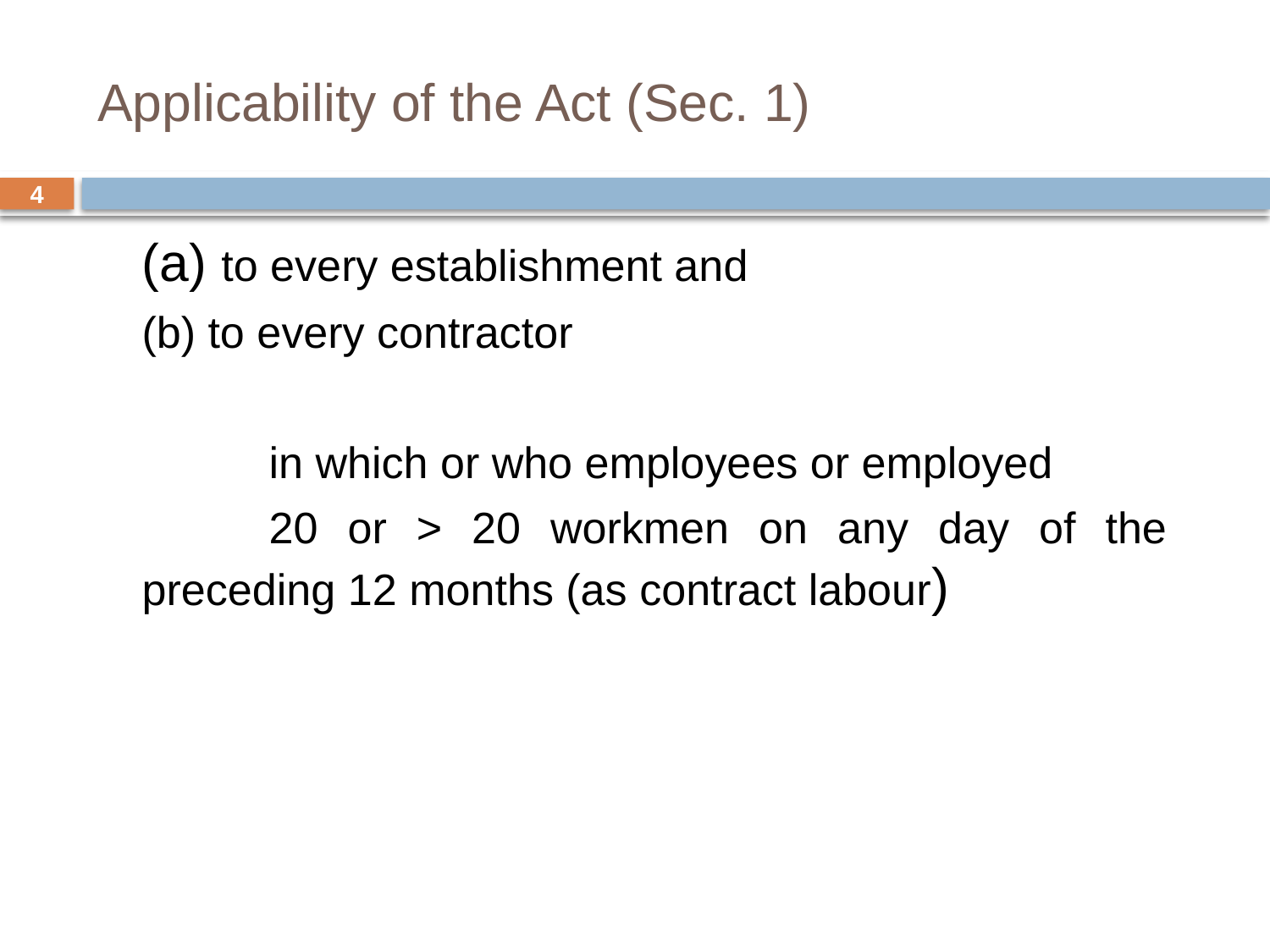

# Applicability of the Act (Sec. 1)
4
	(a) to every establishment and
	(b) to every contractor

		in which or who employees or employed
		20 or > 20 workmen on any day of the 	preceding 12 months (as contract labour)